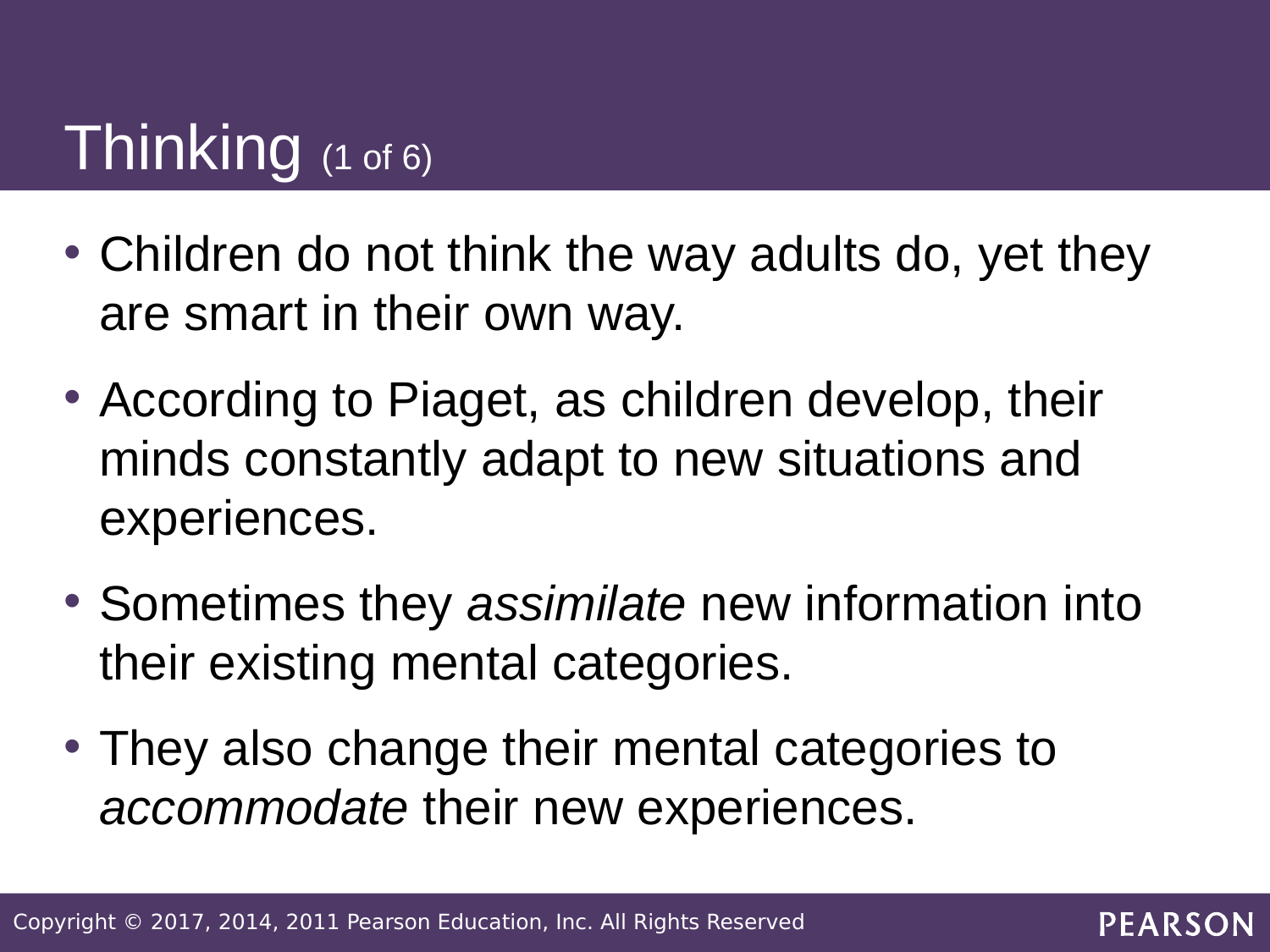

# Thinking (1 of 6)
Children do not think the way adults do, yet they are smart in their own way.
According to Piaget, as children develop, their minds constantly adapt to new situations and experiences.
Sometimes they assimilate new information into their existing mental categories.
They also change their mental categories to accommodate their new experiences.